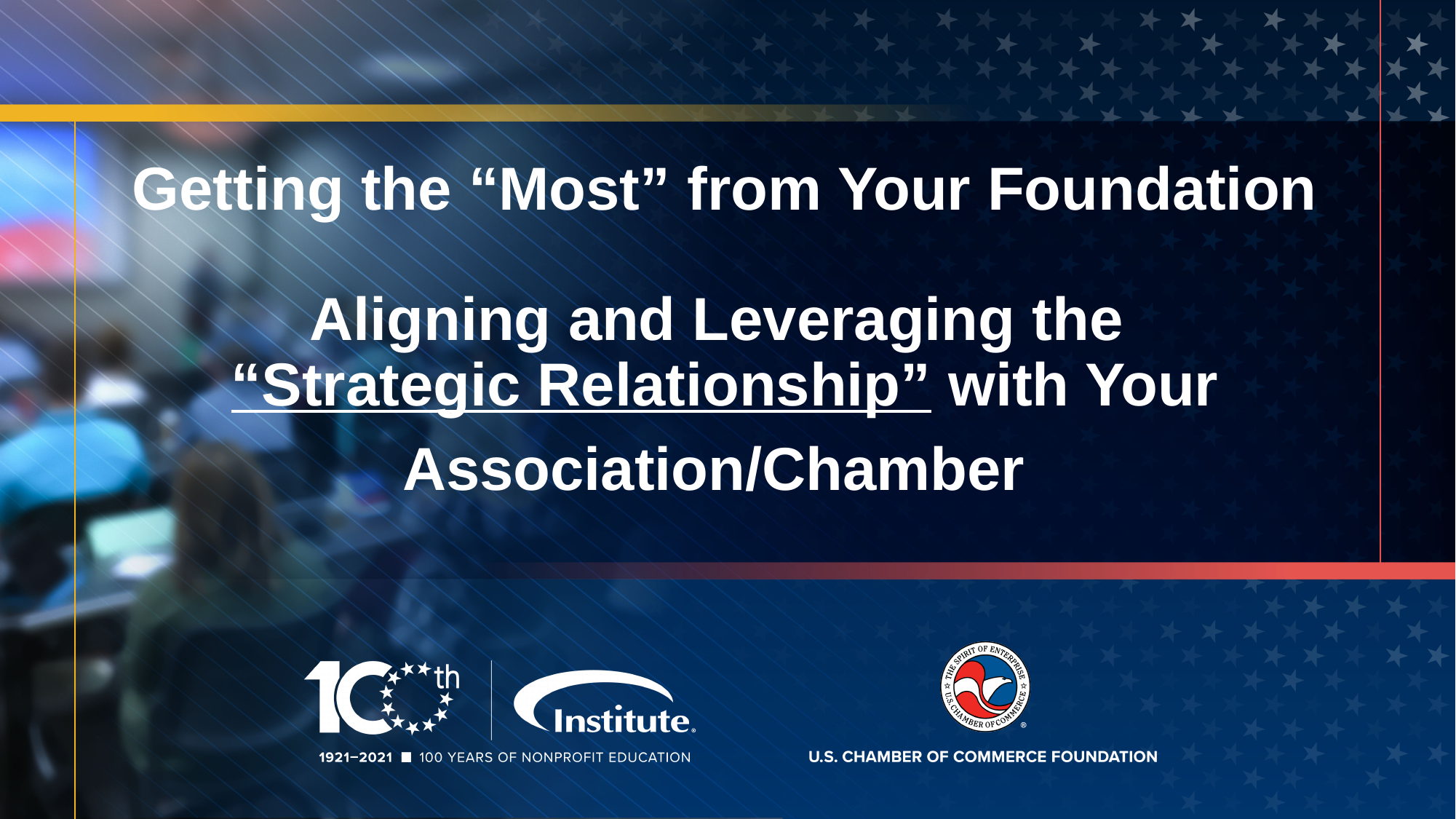

# Getting the “Most” from Your Foundation Aligning and Leveraging the “Strategic Relationship” with Your Association/Chamber